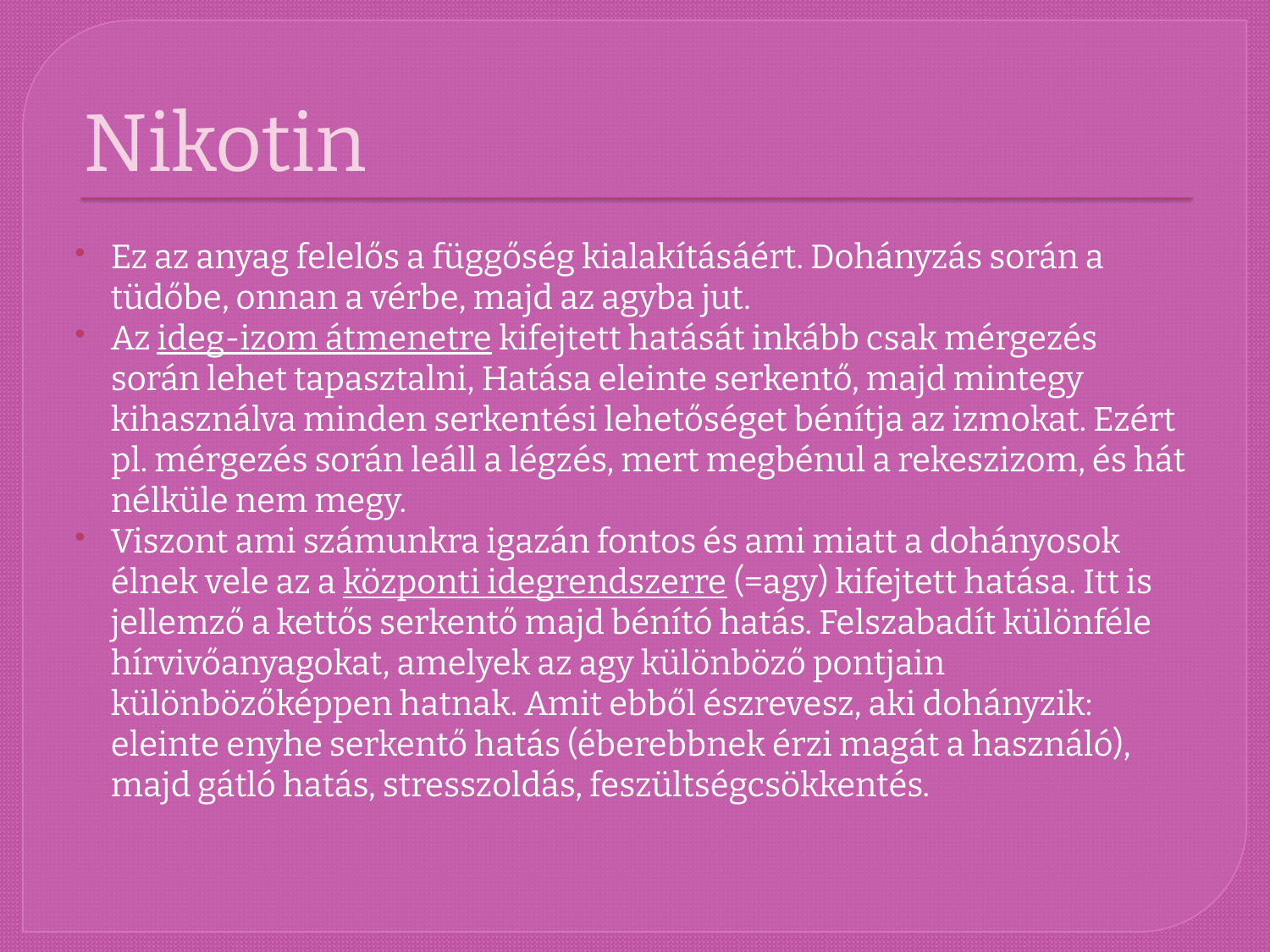

# Nikotin
Ez az anyag felelős a függőség kialakításáért. Dohányzás során a tüdőbe, onnan a vérbe, majd az agyba jut.
Az ideg-izom átmenetre kifejtett hatását inkább csak mérgezés során lehet tapasztalni, Hatása eleinte serkentő, majd mintegy kihasználva minden serkentési lehetőséget bénítja az izmokat. Ezért pl. mérgezés során leáll a légzés, mert megbénul a rekeszizom, és hát nélküle nem megy.
Viszont ami számunkra igazán fontos és ami miatt a dohányosok élnek vele az a központi idegrendszerre (=agy) kifejtett hatása. Itt is jellemző a kettős serkentő majd bénító hatás. Felszabadít különféle hírvivőanyagokat, amelyek az agy különböző pontjain különbözőképpen hatnak. Amit ebből észrevesz, aki dohányzik: eleinte enyhe serkentő hatás (éberebbnek érzi magát a használó), majd gátló hatás, stresszoldás, feszültségcsökkentés.